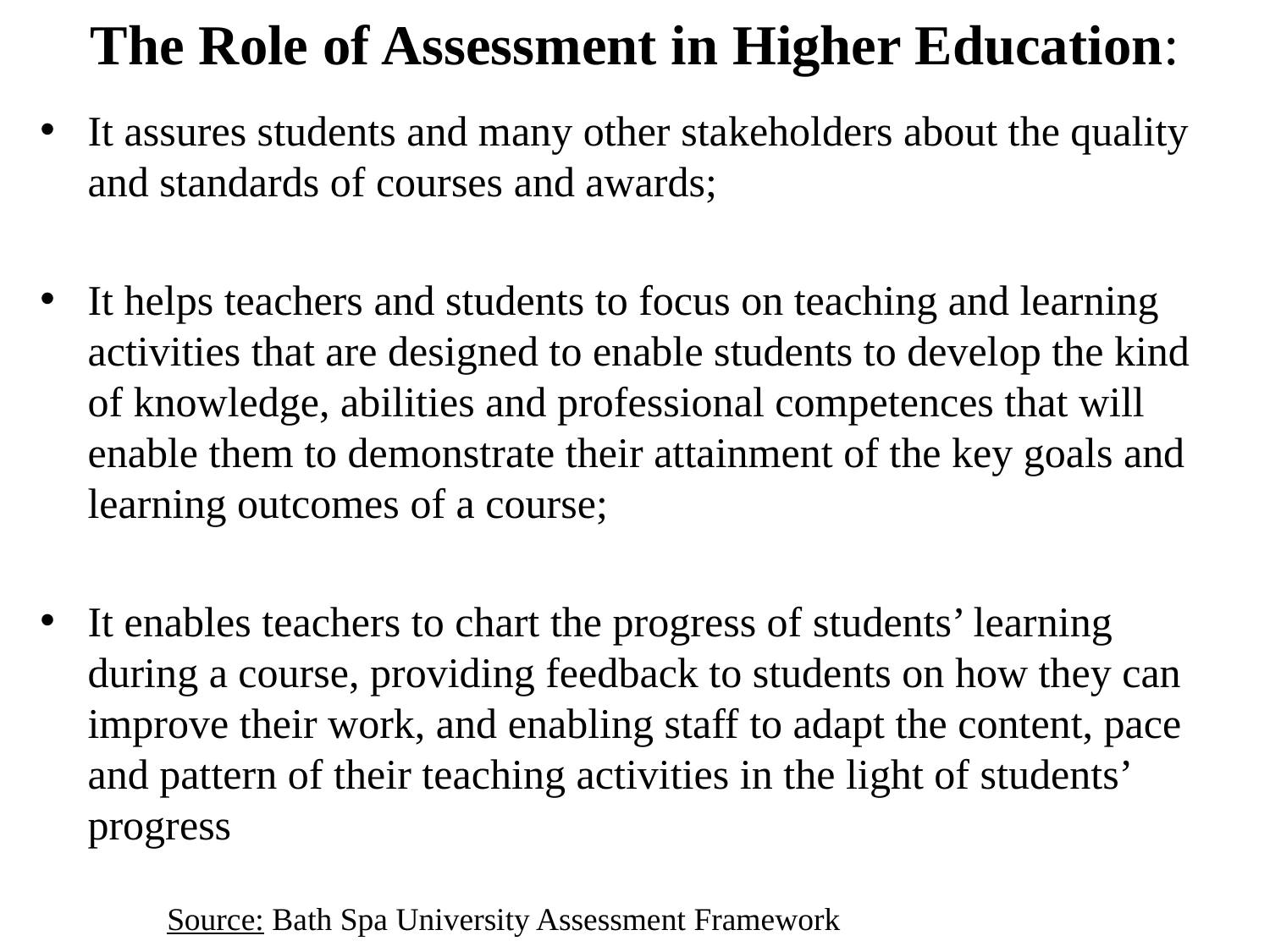

# The Role of Assessment in Higher Education:
It assures students and many other stakeholders about the quality and standards of courses and awards;

It helps teachers and students to focus on teaching and learning activities that are designed to enable students to develop the kind of knowledge, abilities and professional competences that will enable them to demonstrate their attainment of the key goals and learning outcomes of a course;

It enables teachers to chart the progress of students’ learning during a course, providing feedback to students on how they can improve their work, and enabling staff to adapt the content, pace and pattern of their teaching activities in the light of students’ progress

	Source: Bath Spa University Assessment Framework